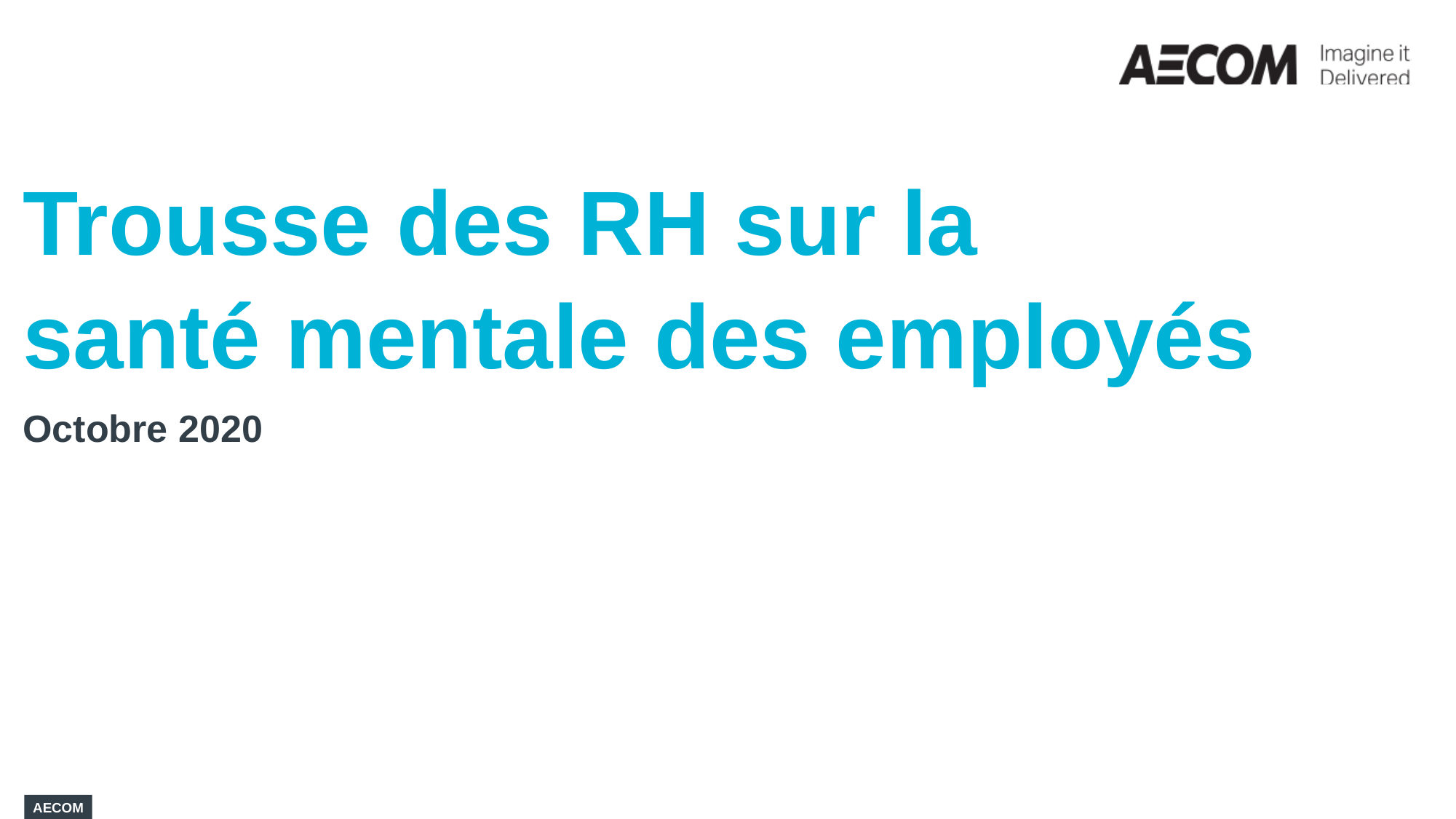

Trousse des RH sur la
santé mentale des employés
Octobre 2020